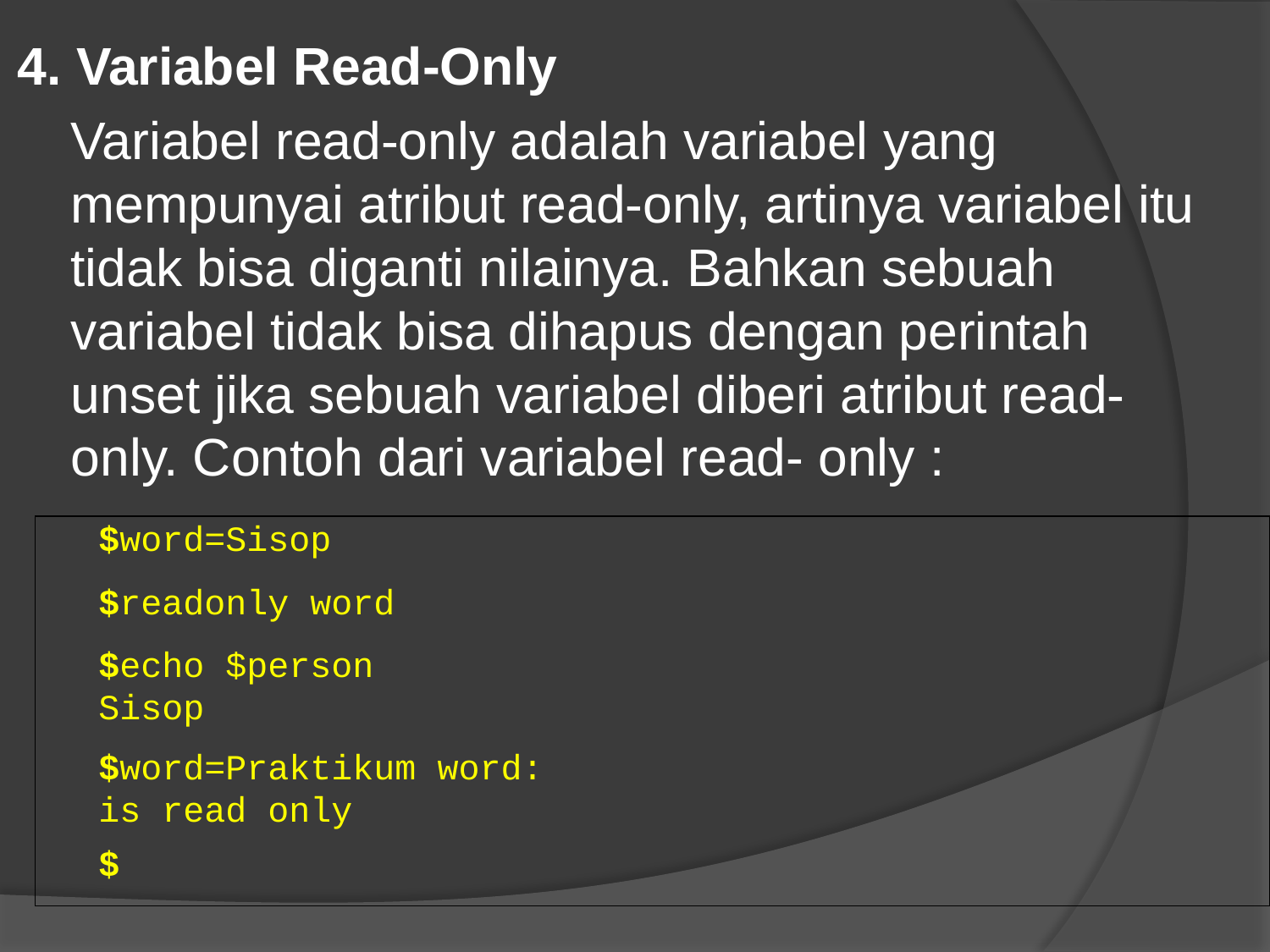

4. Variabel Read-Only
	Variabel read-only adalah variabel yang mempunyai atribut read-only, artinya variabel itu tidak bisa diganti nilainya. Bahkan sebuah variabel tidak bisa dihapus dengan perintah unset jika sebuah variabel diberi atribut read-only. Contoh dari variabel read- only :

$word=Sisop
$readonly word
$echo $person Sisop
$word=Praktikum word: is read only
$